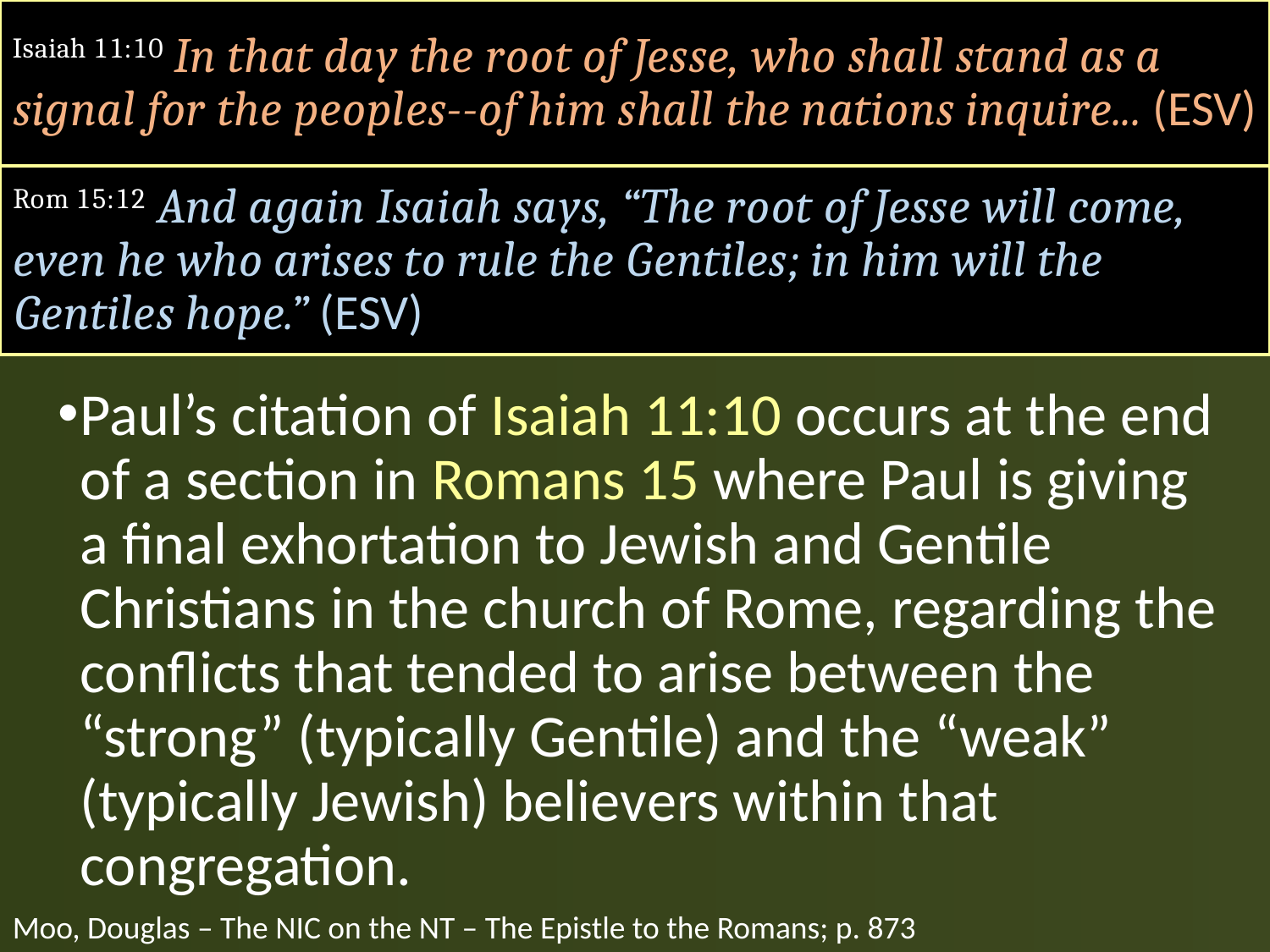

#
Isaiah 11:10 In that day the root of Jesse, who shall stand as a signal for the peoples--of him shall the nations inquire... (ESV)
Rom 15:12 And again Isaiah says, “The root of Jesse will come, even he who arises to rule the Gentiles; in him will the Gentiles hope.” (ESV)
Paul’s citation of Isaiah 11:10 occurs at the end of a section in Romans 15 where Paul is giving a final exhortation to Jewish and Gentile Christians in the church of Rome, regarding the conflicts that tended to arise between the “strong” (typically Gentile) and the “weak” (typically Jewish) believers within that congregation.
Moo, Douglas – The NIC on the NT – The Epistle to the Romans; p. 873